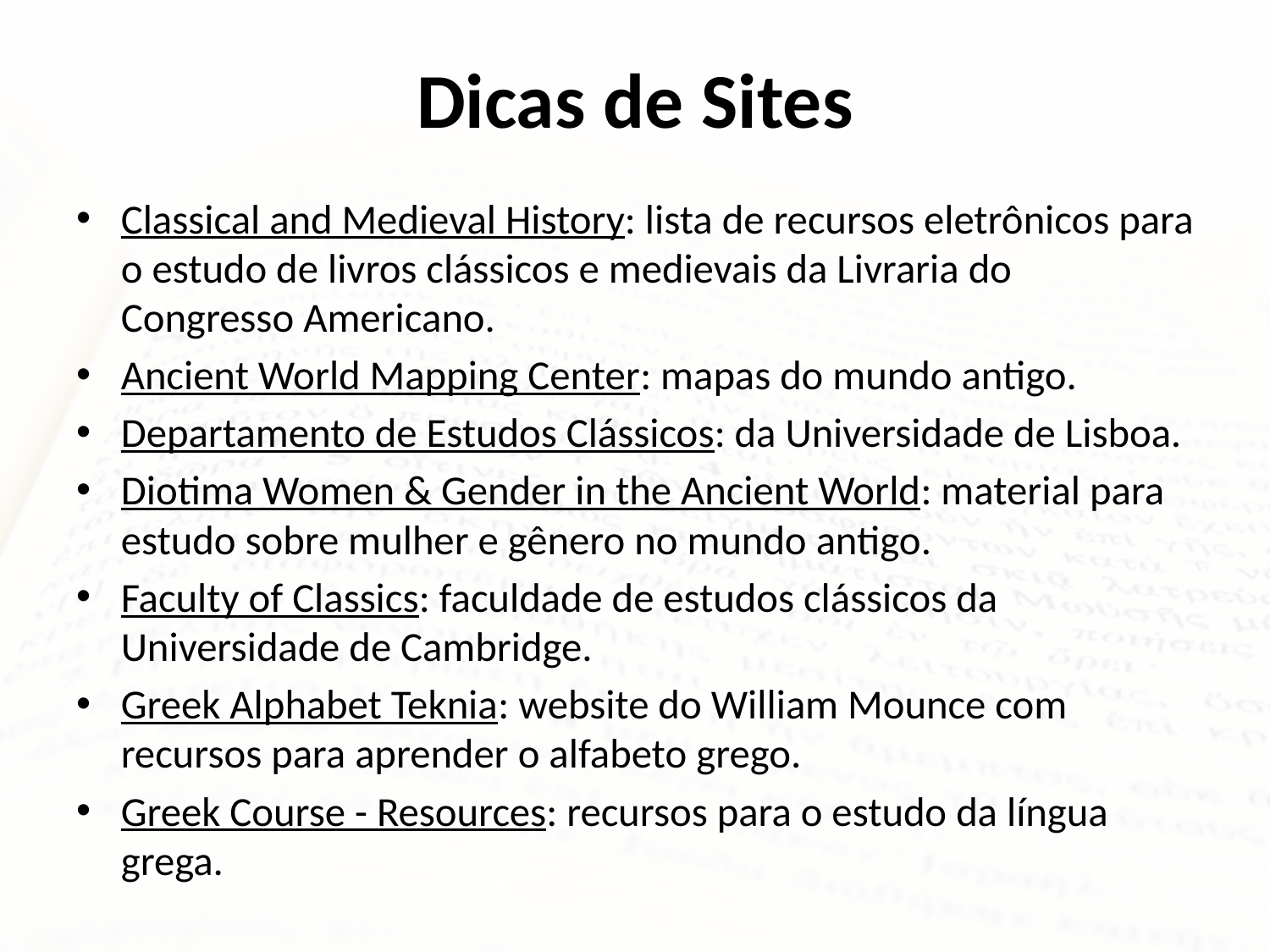

# Dicas de Sites
Classical and Medieval History: lista de recursos eletrônicos para o estudo de livros clássicos e medievais da Livraria do Congresso Americano.
Ancient World Mapping Center: mapas do mundo antigo.
Departamento de Estudos Clássicos: da Universidade de Lisboa.
Diotima Women & Gender in the Ancient World: material para estudo sobre mulher e gênero no mundo antigo.
Faculty of Classics: faculdade de estudos clássicos da Universidade de Cambridge.
Greek Alphabet Teknia: website do William Mounce com recursos para aprender o alfabeto grego.
Greek Course - Resources: recursos para o estudo da língua grega.